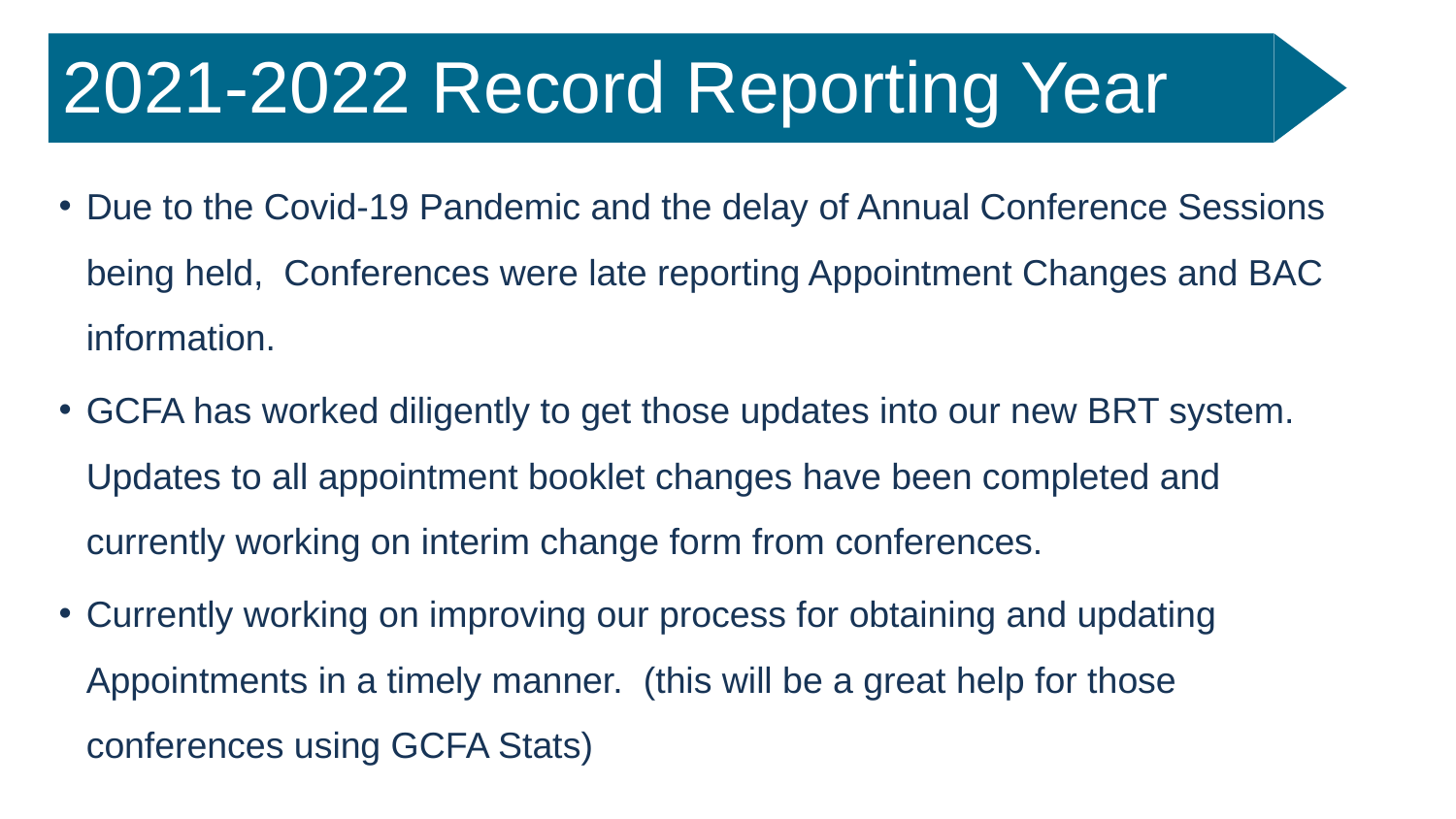

2021-2022 Record Reporting Year
Due to the Covid-19 Pandemic and the delay of Annual Conference Sessions being held,  Conferences were late reporting Appointment Changes and BAC information.
GCFA has worked diligently to get those updates into our new BRT system.  Updates to all appointment booklet changes have been completed and currently working on interim change form from conferences.
Currently working on improving our process for obtaining and updating Appointments in a timely manner.  (this will be a great help for those conferences using GCFA Stats)